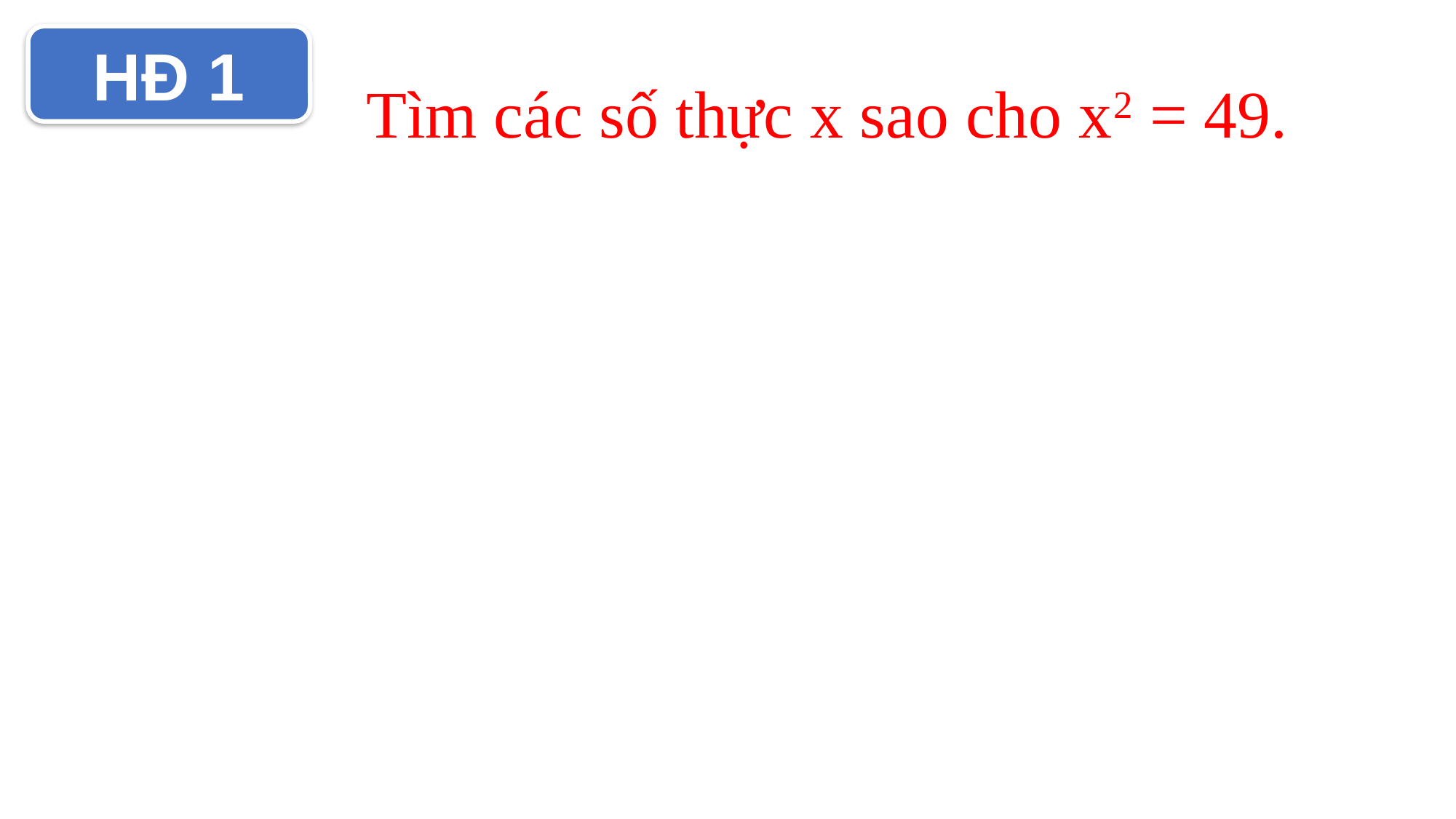

Tìm các số thực x sao cho x2 = 49.
a.
HĐ 1